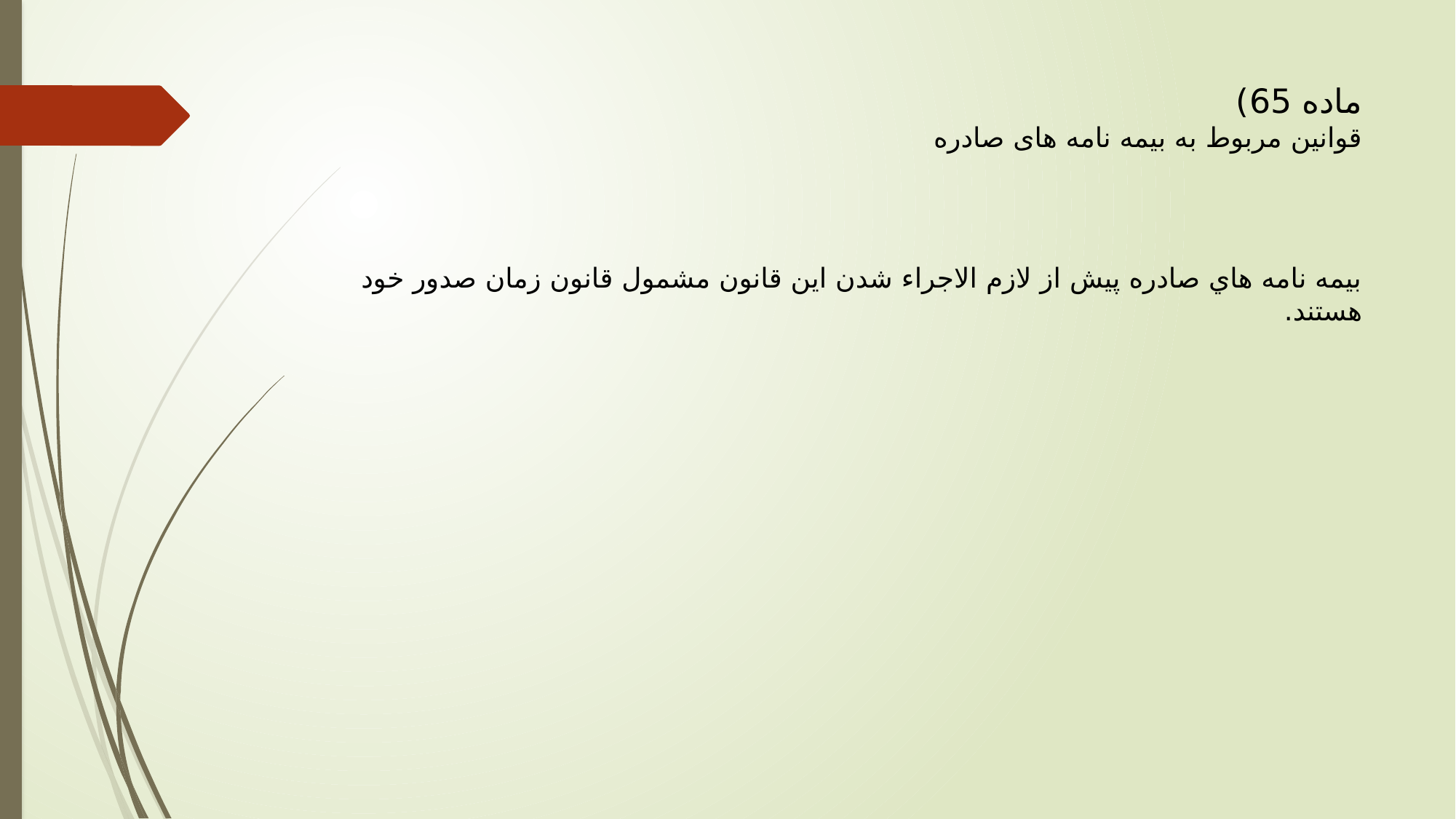

# ماده 65) قوانین مربوط به بیمه نامه های صادره
بيمه نامه هاي صادره پيش از لازم الاجراء شدن اين قانون مشمول قانون زمان صدور خود هستند.